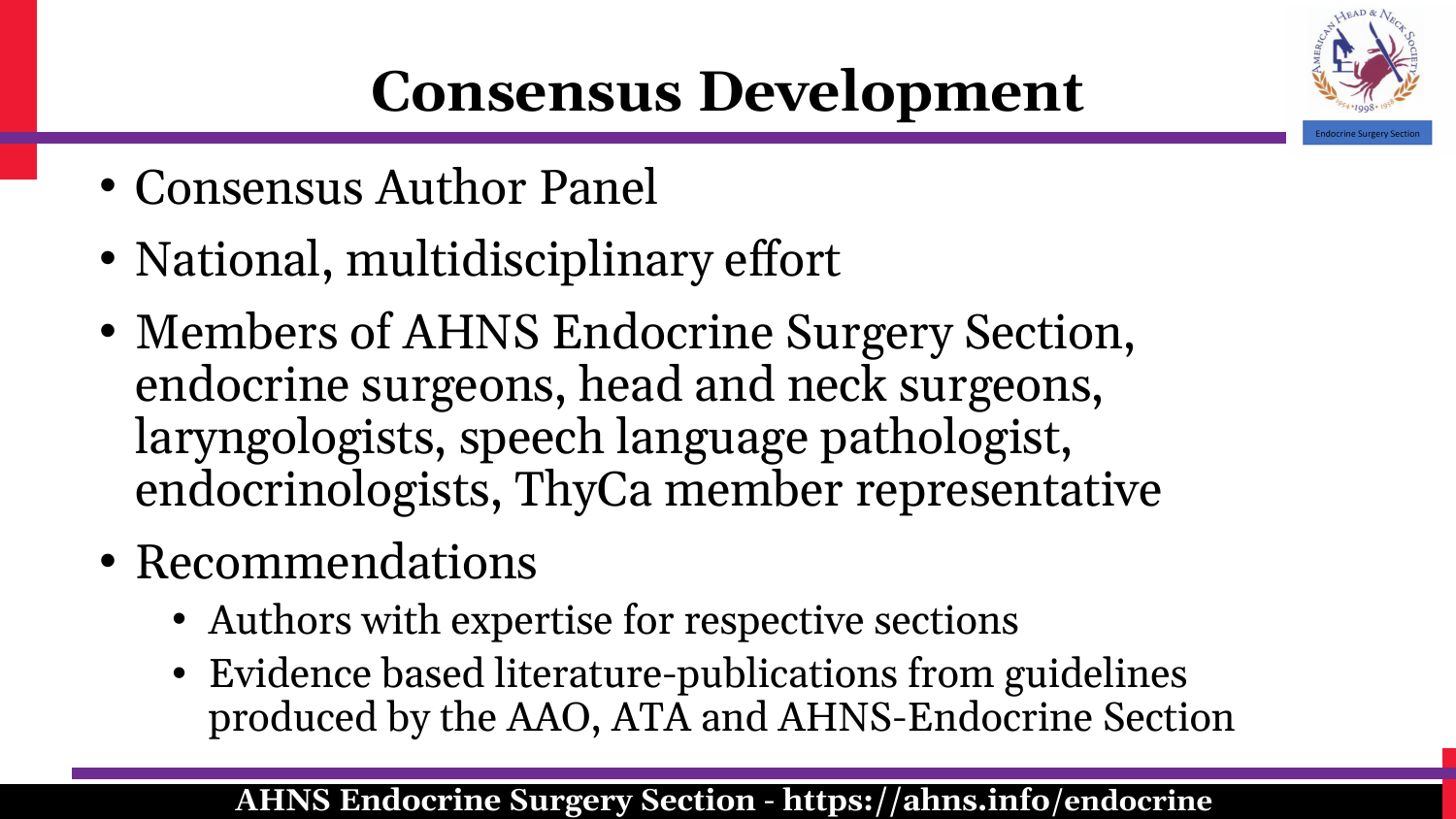

Consensus Development
Consensus Author Panel
National, multidisciplinary effort
Members of AHNS Endocrine Surgery Section, endocrine surgeons, head and neck surgeons, laryngologists, speech language pathologist, endocrinologists, ThyCa member representative
Recommendations
Authors with expertise for respective sections
Evidence based literature-publications from guidelines produced by the AAO, ATA and AHNS-Endocrine Section